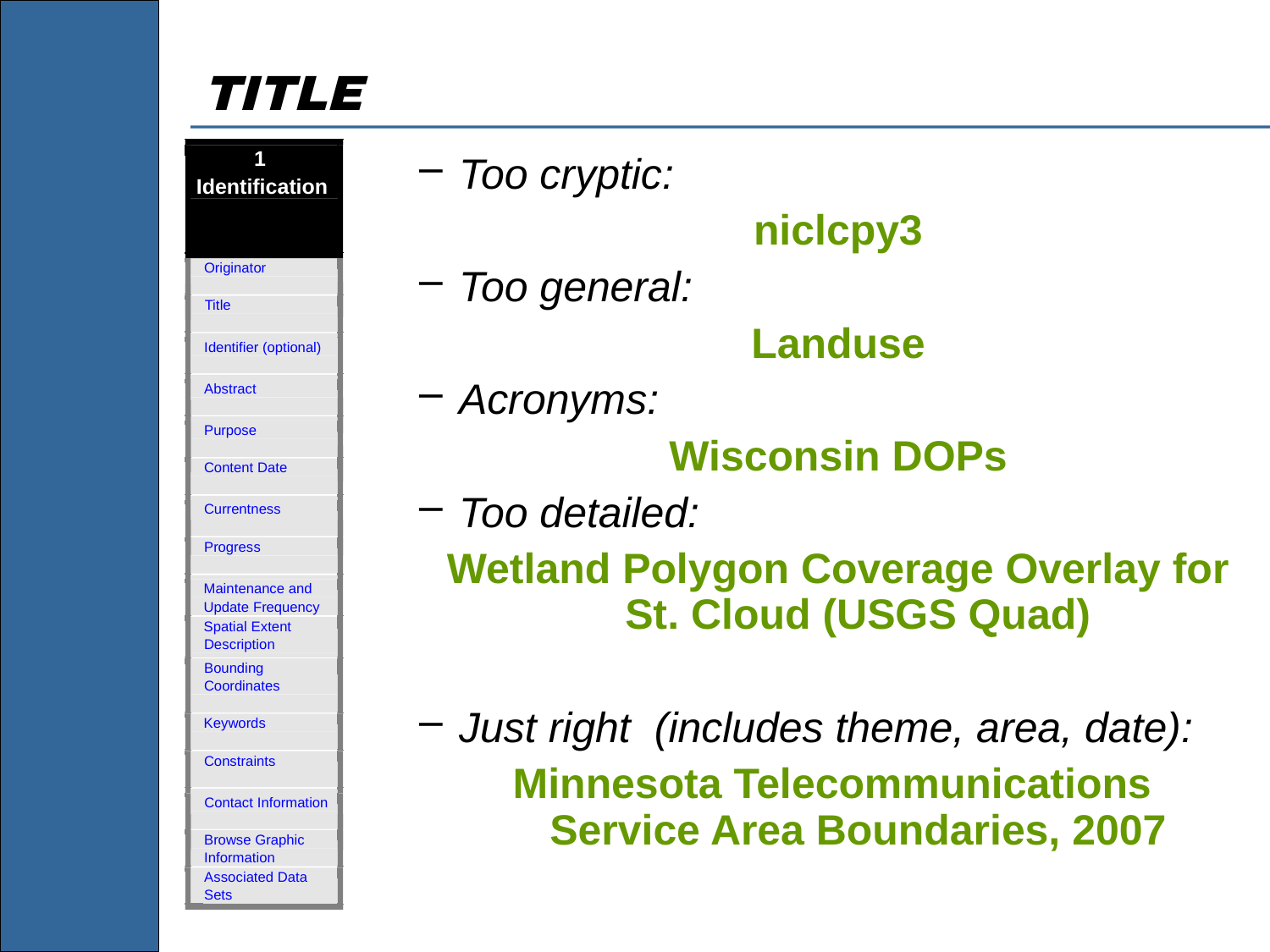

# TITLE

1

Identification

Originator

Title

Identifier (optional)

Abstract

Purpose

Content Date

Currentness

Progress

Maintenance and

Update Frequency

Spatial Extent

Description

Bounding

Coordinates

Keywords

Constraints

Contact Information

Browse Graphic

Information

Associated Data

Sets

Too cryptic:
niclcpy3
Too general:
Landuse
Acronyms:
Wisconsin DOPs
Too detailed:
Wetland Polygon Coverage Overlay for St. Cloud (USGS Quad)

Just right  (includes theme, area, date):
Minnesota Telecommunications
Service Area Boundaries, 2007